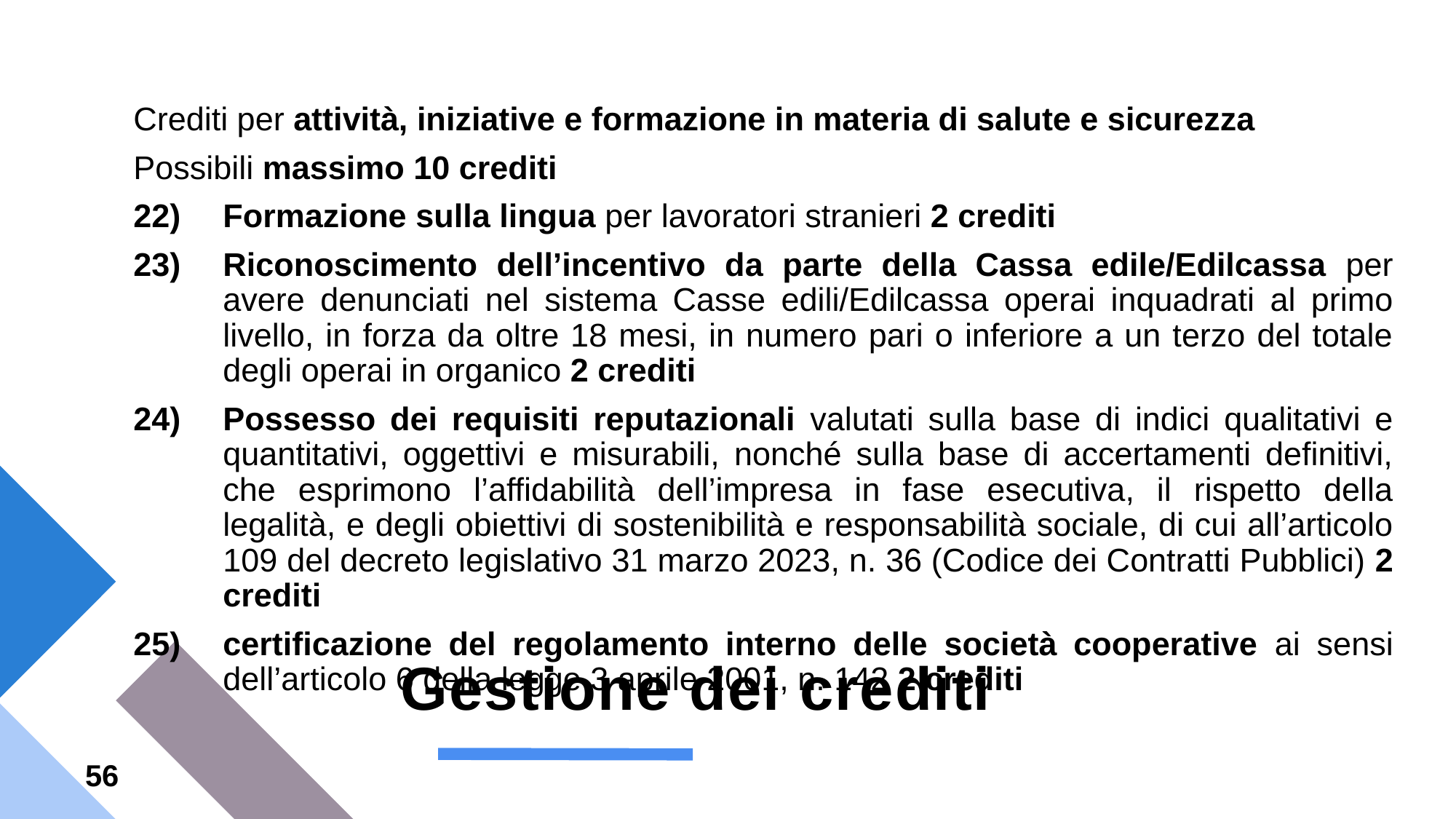

Crediti per attività, iniziative e formazione in materia di salute e sicurezza
Possibili massimo 10 crediti
Formazione sulla lingua per lavoratori stranieri 2 crediti
Riconoscimento dell’incentivo da parte della Cassa edile/Edilcassa per avere denunciati nel sistema Casse edili/Edilcassa operai inquadrati al primo livello, in forza da oltre 18 mesi, in numero pari o inferiore a un terzo del totale degli operai in organico 2 crediti
Possesso dei requisiti reputazionali valutati sulla base di indici qualitativi e quantitativi, oggettivi e misurabili, nonché sulla base di accertamenti definitivi, che esprimono l’affidabilità dell’impresa in fase esecutiva, il rispetto della legalità, e degli obiettivi di sostenibilità e responsabilità sociale, di cui all’articolo 109 del decreto legislativo 31 marzo 2023, n. 36 (Codice dei Contratti Pubblici) 2 crediti
certificazione del regolamento interno delle società cooperative ai sensi dell’articolo 6 della legge 3 aprile 2001, n. 142 2 crediti

# Gestione dei crediti
56